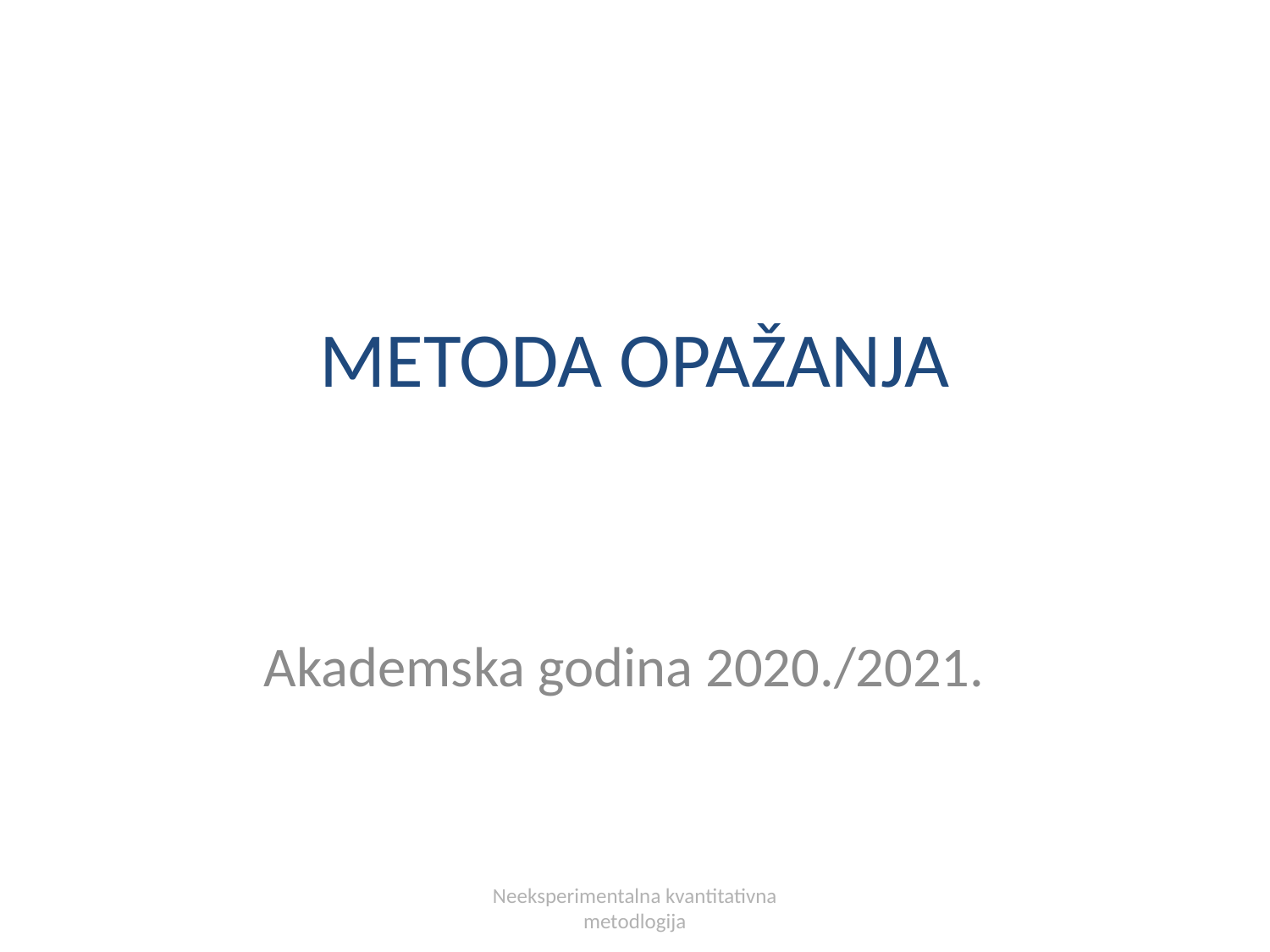

# METODA OPAŽANJA
Akademska godina 2020./2021.

Neeksperimentalna kvantitativna metodlogija